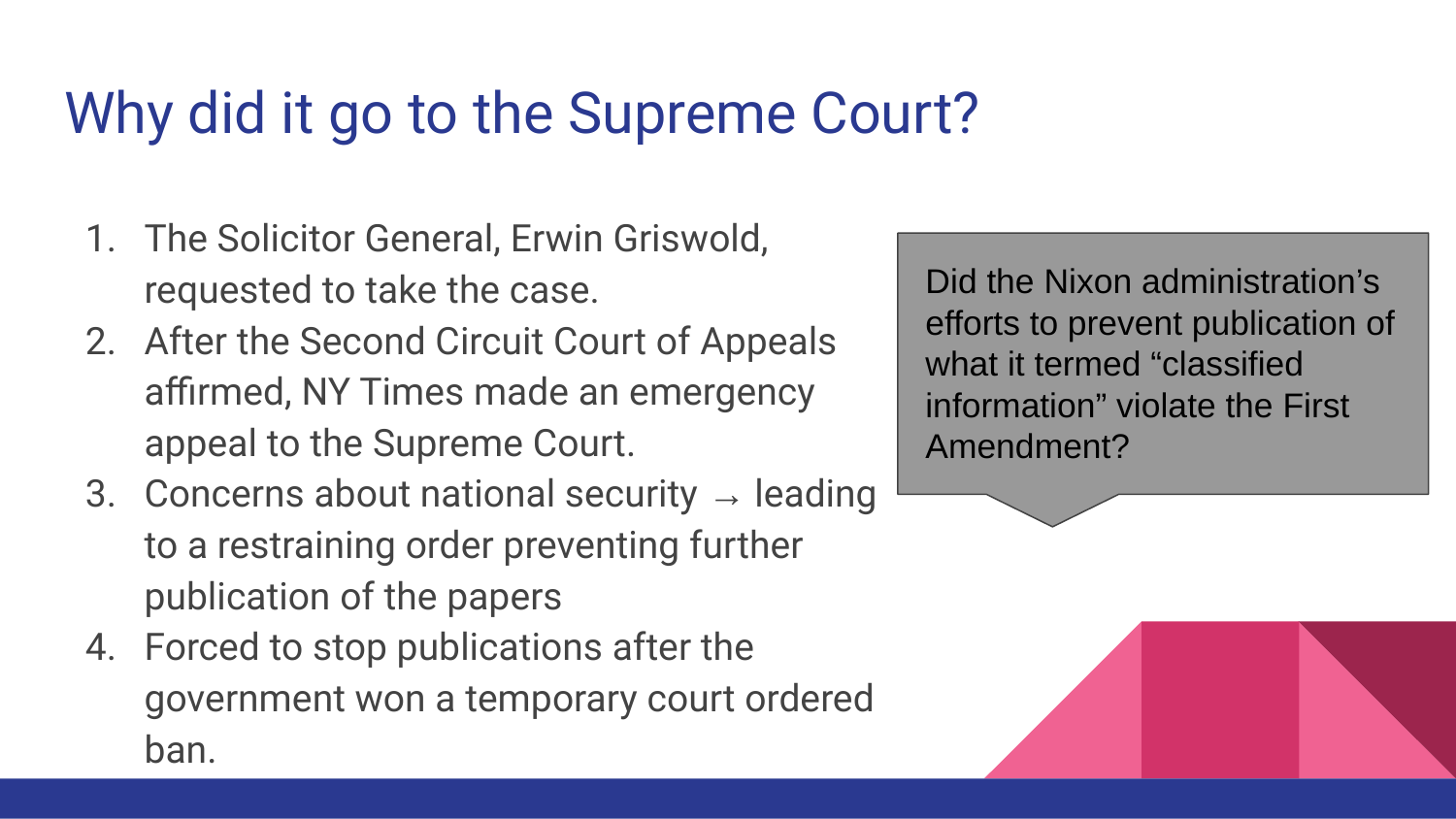

# Why did it go to the Supreme Court?

The Solicitor General, Erwin Griswold, requested to take the case.
After the Second Circuit Court of Appeals affirmed, NY Times made an emergency appeal to the Supreme Court.
Concerns about national security → leading to a restraining order preventing further publication of the papers
Forced to stop publications after the government won a temporary court ordered ban.

Did the Nixon administration’s efforts to prevent publication of what it termed “classified information” violate the First Amendment?